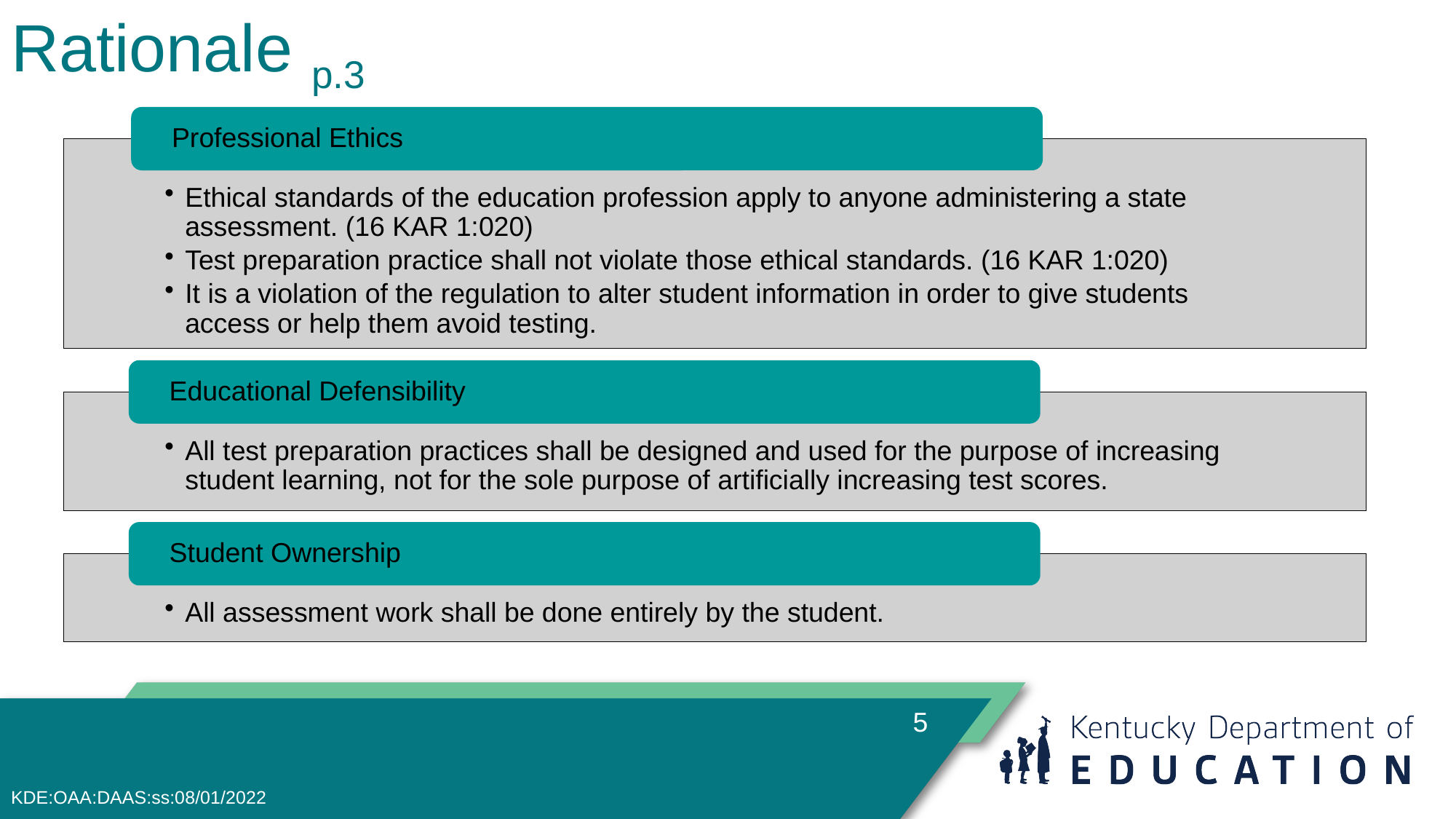

Rationale p.3
Ethical standards of the education profession apply to anyone administering a state assessment. (16 KAR 1:020)
Test preparation practice shall not violate those ethical standards. (16 KAR 1:020)
It is a violation of the regulation to alter student information in order to give students access or help them avoid testing.
Professional Ethics
All test preparation practices shall be designed and used for the purpose of increasing student learning, not for the sole purpose of artificially increasing test scores.
Educational Defensibility
All assessment work shall be done entirely by the student.
Student Ownership
5
KDE:OAA:DAAS:ss:08/01/2022